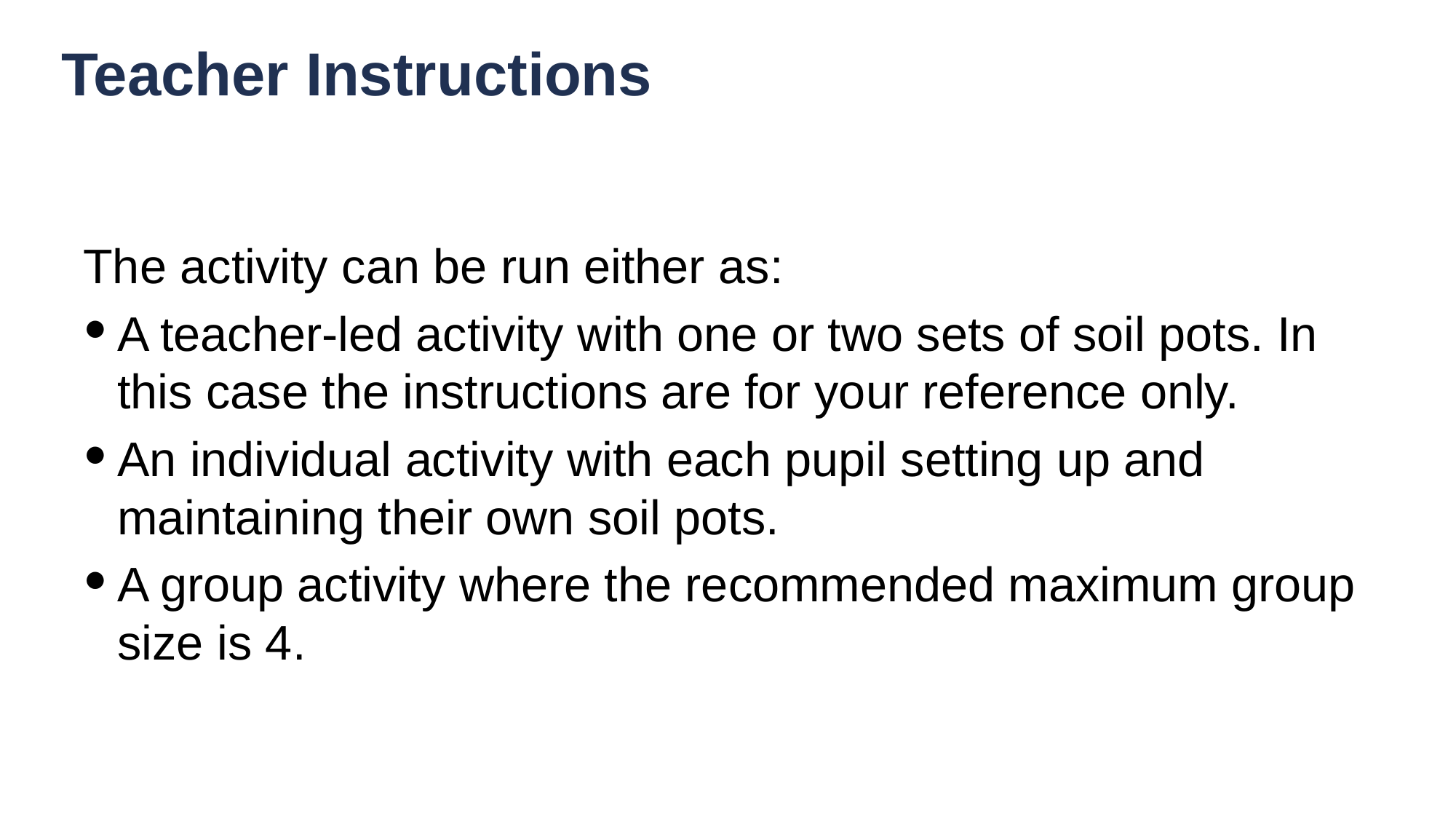

Teacher Instructions
The activity can be run either as:
A teacher-led activity with one or two sets of soil pots. In this case the instructions are for your reference only.
An individual activity with each pupil setting up and maintaining their own soil pots.
A group activity where the recommended maximum group size is 4.